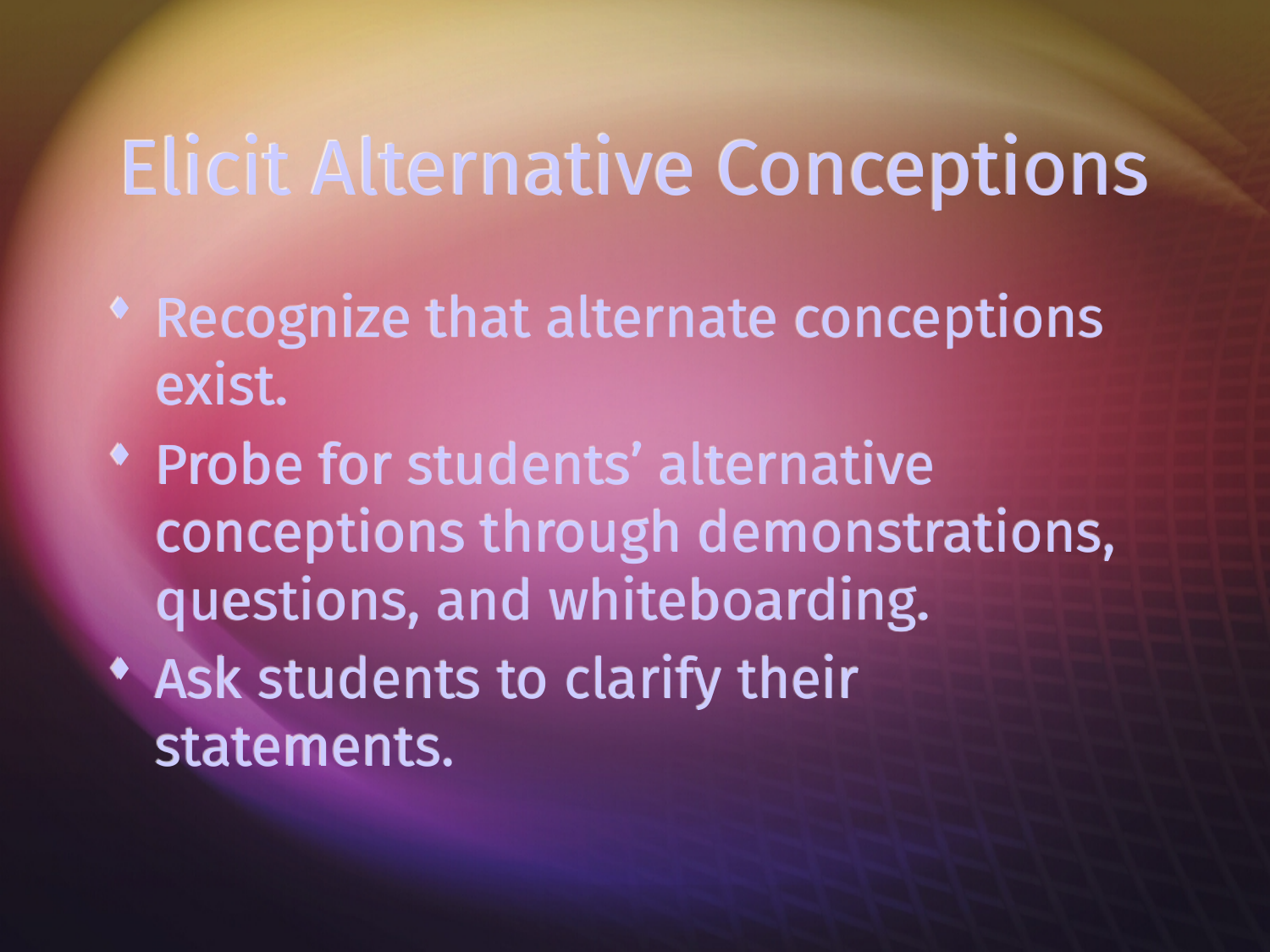

# Elicit Alternative Conceptions
Recognize that alternate conceptions exist.
Probe for students’ alternative conceptions through demonstrations, questions, and whiteboarding.
Ask students to clarify their statements.